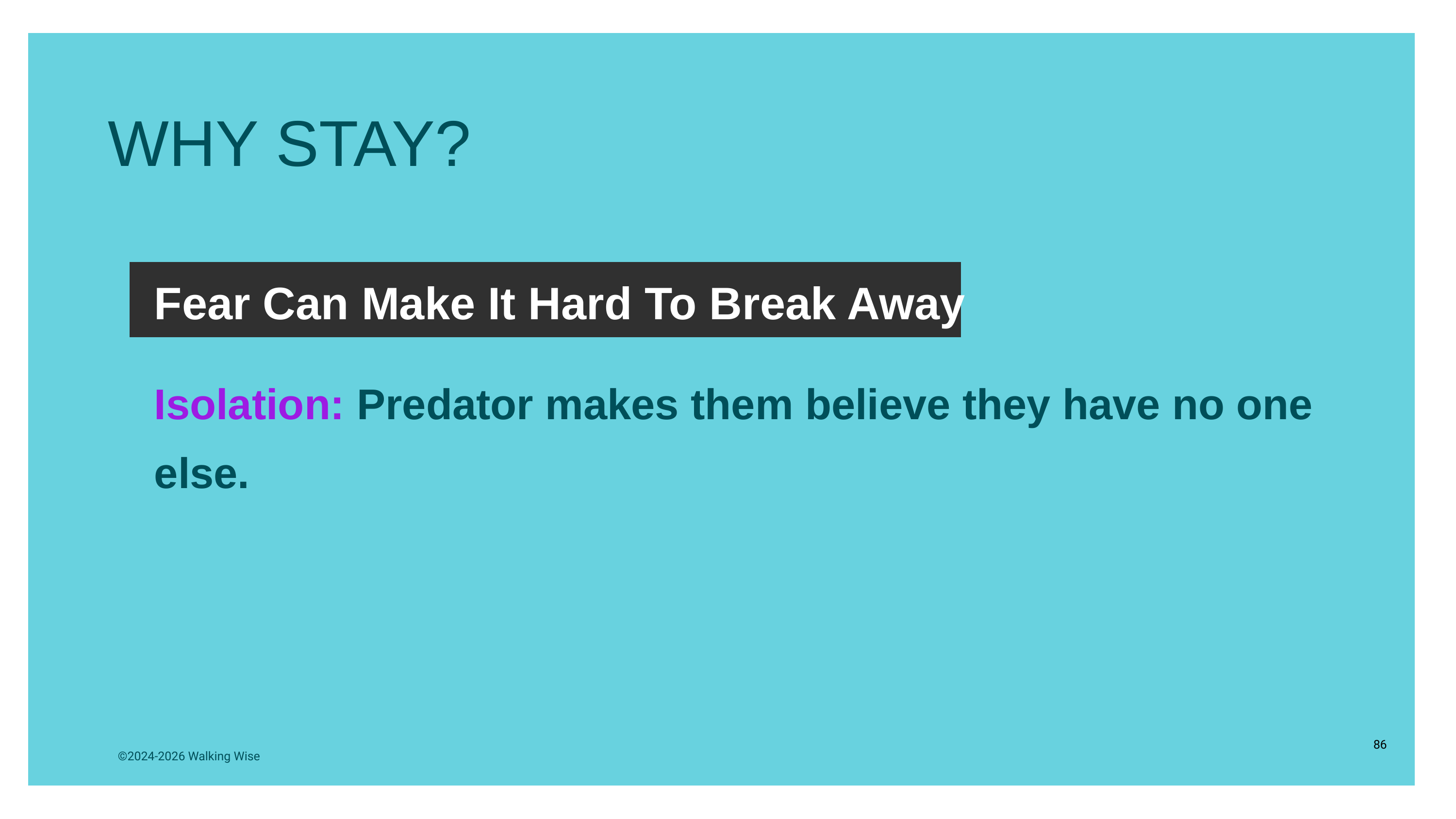

WHY STAY?

Fear Can Make It Hard To Break Away
Isolation: Predator makes them believe they have no one else.
86
©2024-2026 Walking Wise